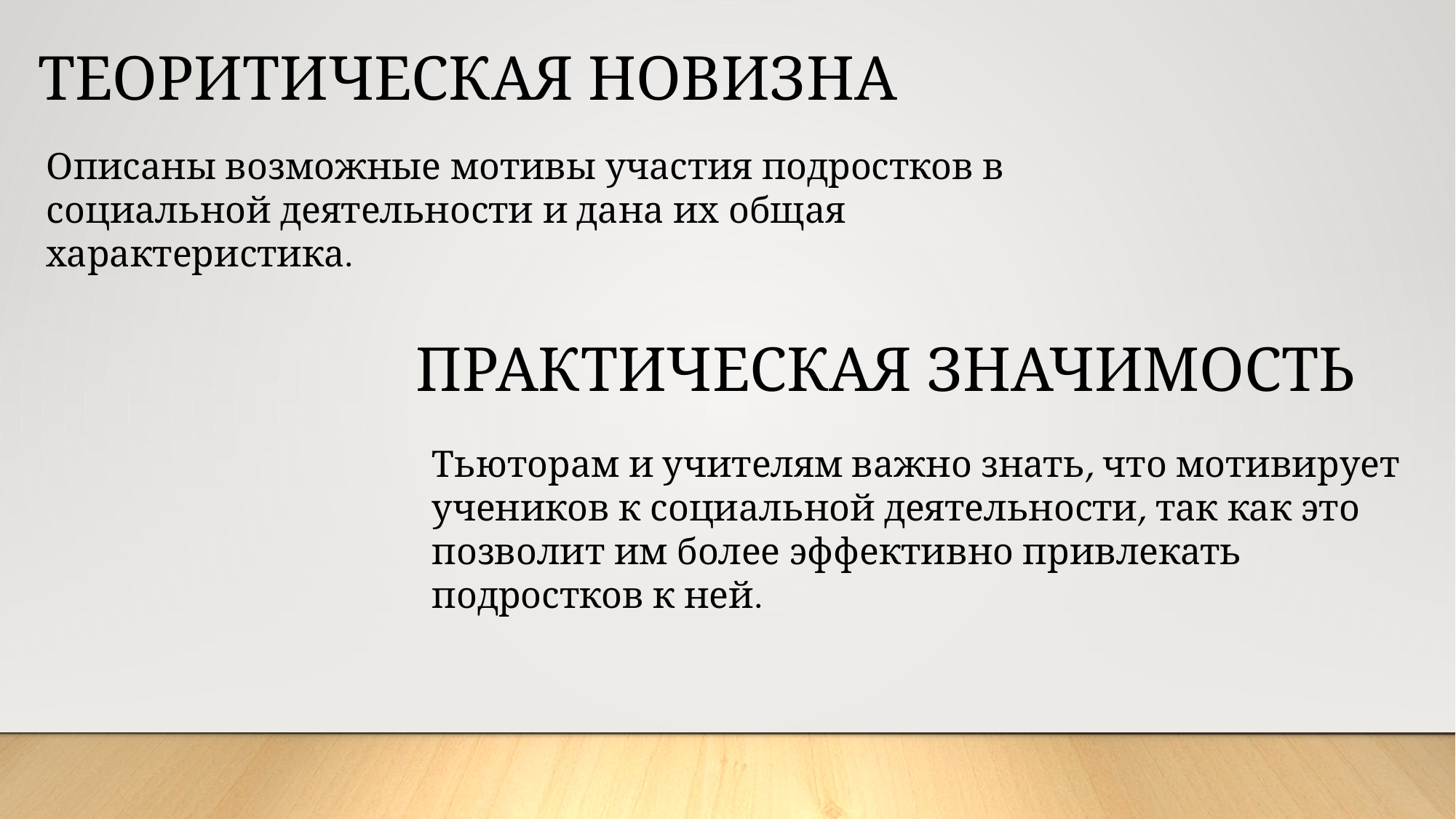

ТЕОРИТИЧЕСКАЯ НОВИЗНА
Описаны возможные мотивы участия подростков в социальной деятельности и дана их общая характеристика.
ПРАКТИЧЕСКАЯ ЗНАЧИМОСТЬ
Тьюторам и учителям важно знать, что мотивирует учеников к социальной деятельности, так как это позволит им более эффективно привлекать подростков к ней.